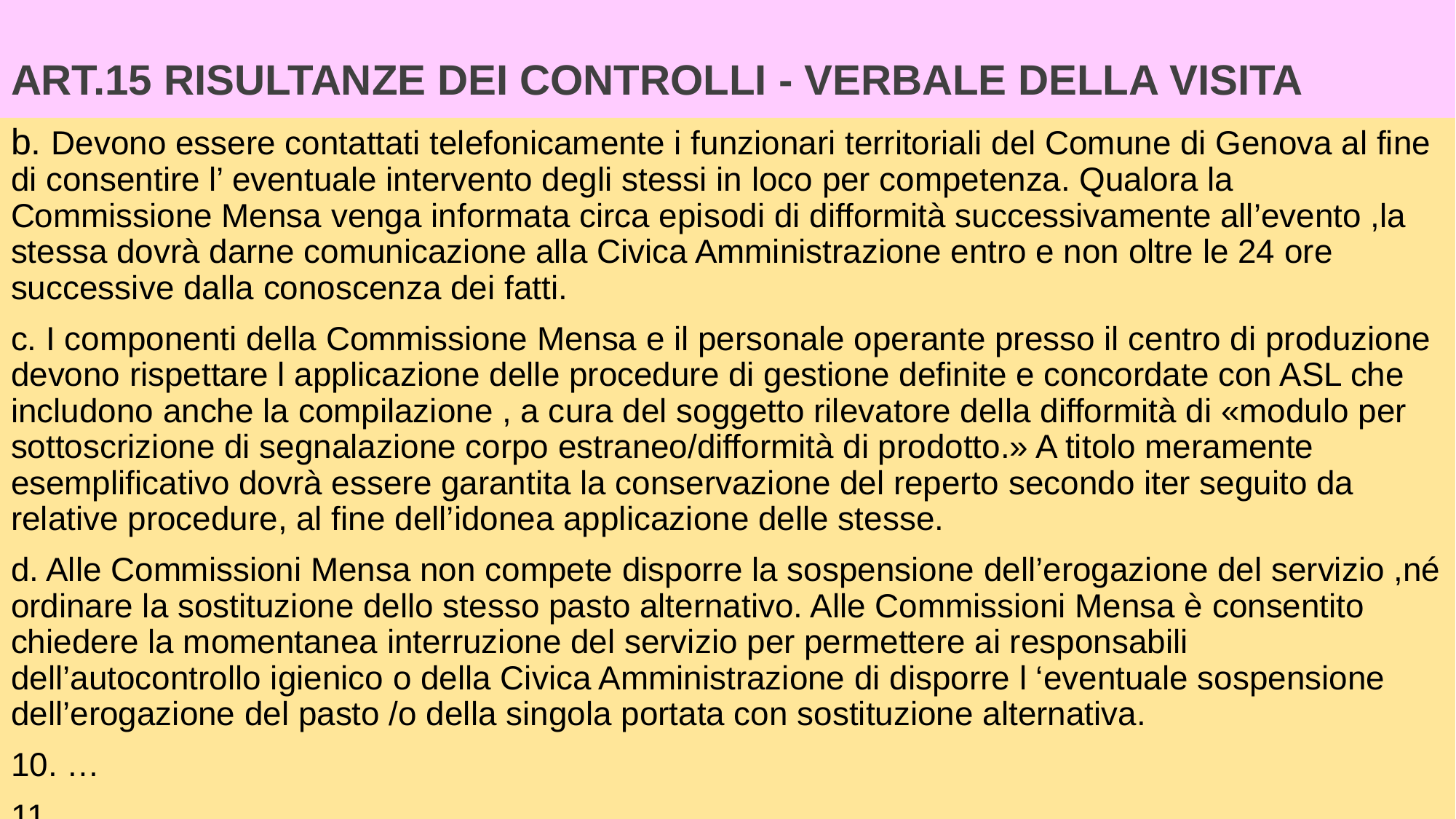

# ART.15 RISULTANZE DEI CONTROLLI - VERBALE DELLA VISITA
b. Devono essere contattati telefonicamente i funzionari territoriali del Comune di Genova al fine di consentire l’ eventuale intervento degli stessi in loco per competenza. Qualora la Commissione Mensa venga informata circa episodi di difformità successivamente all’evento ,la stessa dovrà darne comunicazione alla Civica Amministrazione entro e non oltre le 24 ore successive dalla conoscenza dei fatti.
c. I componenti della Commissione Mensa e il personale operante presso il centro di produzione devono rispettare l applicazione delle procedure di gestione definite e concordate con ASL che includono anche la compilazione , a cura del soggetto rilevatore della difformità di «modulo per sottoscrizione di segnalazione corpo estraneo/difformità di prodotto.» A titolo meramente esemplificativo dovrà essere garantita la conservazione del reperto secondo iter seguito da relative procedure, al fine dell’idonea applicazione delle stesse.
d. Alle Commissioni Mensa non compete disporre la sospensione dell’erogazione del servizio ,né ordinare la sostituzione dello stesso pasto alternativo. Alle Commissioni Mensa è consentito chiedere la momentanea interruzione del servizio per permettere ai responsabili dell’autocontrollo igienico o della Civica Amministrazione di disporre l ‘eventuale sospensione dell’erogazione del pasto /o della singola portata con sostituzione alternativa.
10. …
11. ….